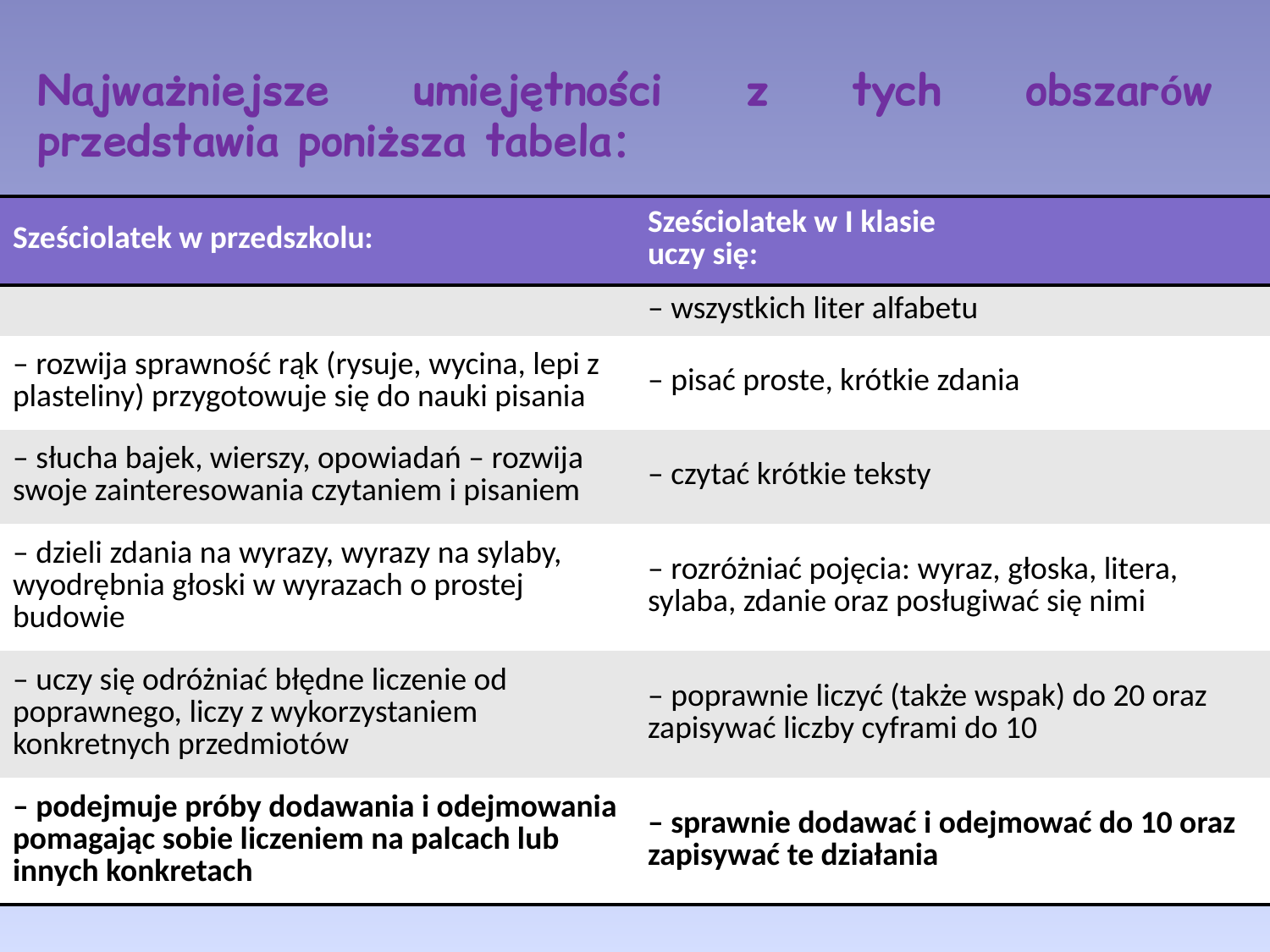

Najważniejsze umiejętności z tych obszarów przedstawia poniższa tabela:
| Sześciolatek w przedszkolu: | Sześciolatek w I klasie uczy się: |
| --- | --- |
|  | – wszystkich liter alfabetu |
| – rozwija sprawność rąk (rysuje, wycina, lepi z plasteliny) przygotowuje się do nauki pisania | – pisać proste, krótkie zdania |
| – słucha bajek, wierszy, opowiadań – rozwija swoje zainteresowania czytaniem i pisaniem | – czytać krótkie teksty |
| – dzieli zdania na wyrazy, wyrazy na sylaby, wyodrębnia głoski w wyrazach o prostej budowie | – rozróżniać pojęcia: wyraz, głoska, litera, sylaba, zdanie oraz posługiwać się nimi |
| – uczy się odróżniać błędne liczenie od poprawnego, liczy z wykorzystaniem  konkretnych przedmiotów | – poprawnie liczyć (także wspak) do 20 oraz zapisywać liczby cyframi do 10 |
| – podejmuje próby dodawania i odejmowania pomagając sobie liczeniem na palcach lub innych konkretach | – sprawnie dodawać i odejmować do 10 oraz zapisywać te działania |